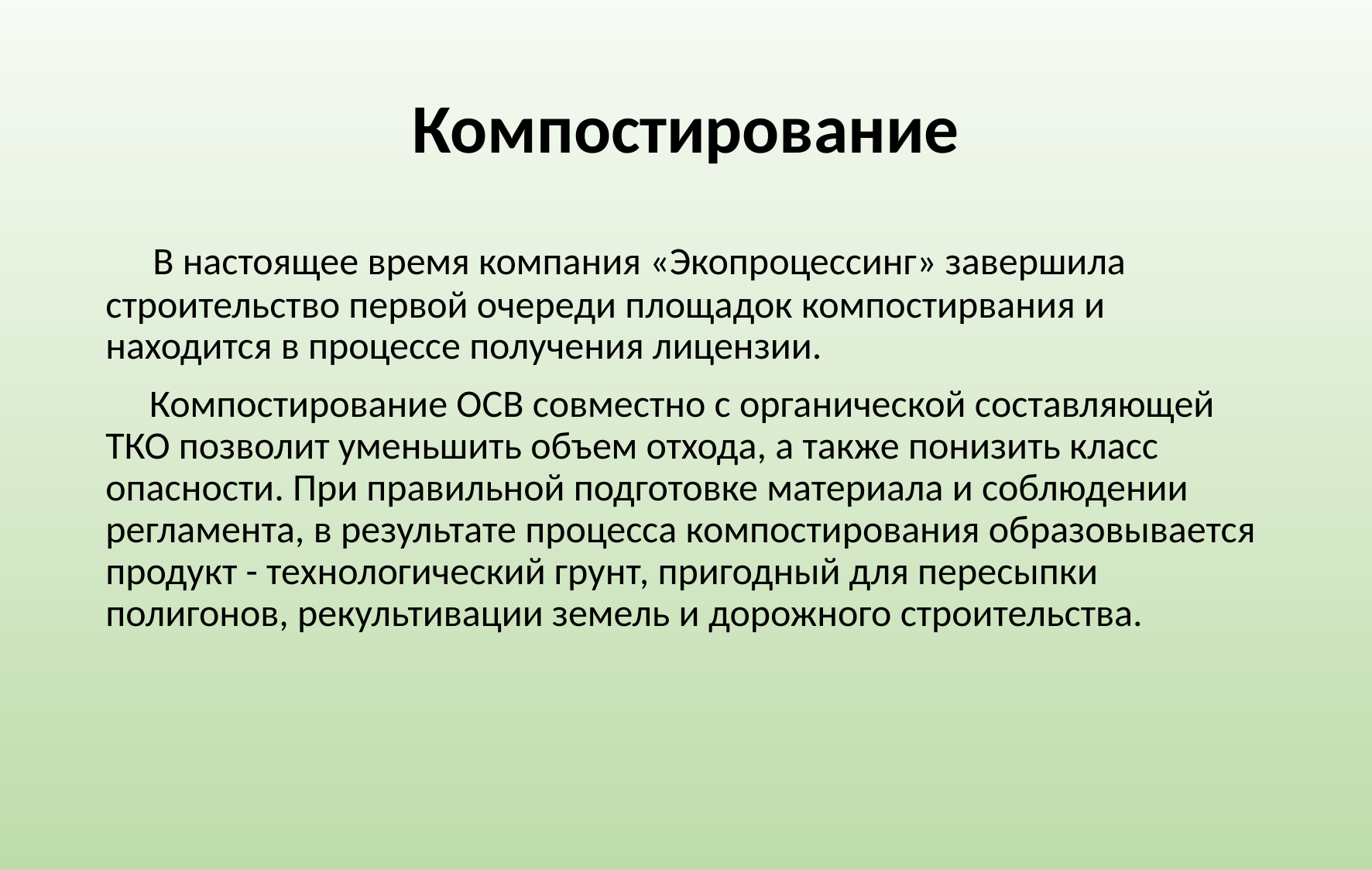

# Компостирование
     В настоящее время компания «Экопроцессинг» завершила строительство первой очереди площадок компостирвания и находится в процессе получения лицензии.
     Компостирование ОСВ совместно с органической составляющей ТКО позволит уменьшить объем отхода, а также понизить класс опасности. При правильной подготовке материала и соблюдении регламента, в результате процесса компостирования образовывается продукт - технологический грунт, пригодный для пересыпки полигонов, рекультивации земель и дорожного строительства.